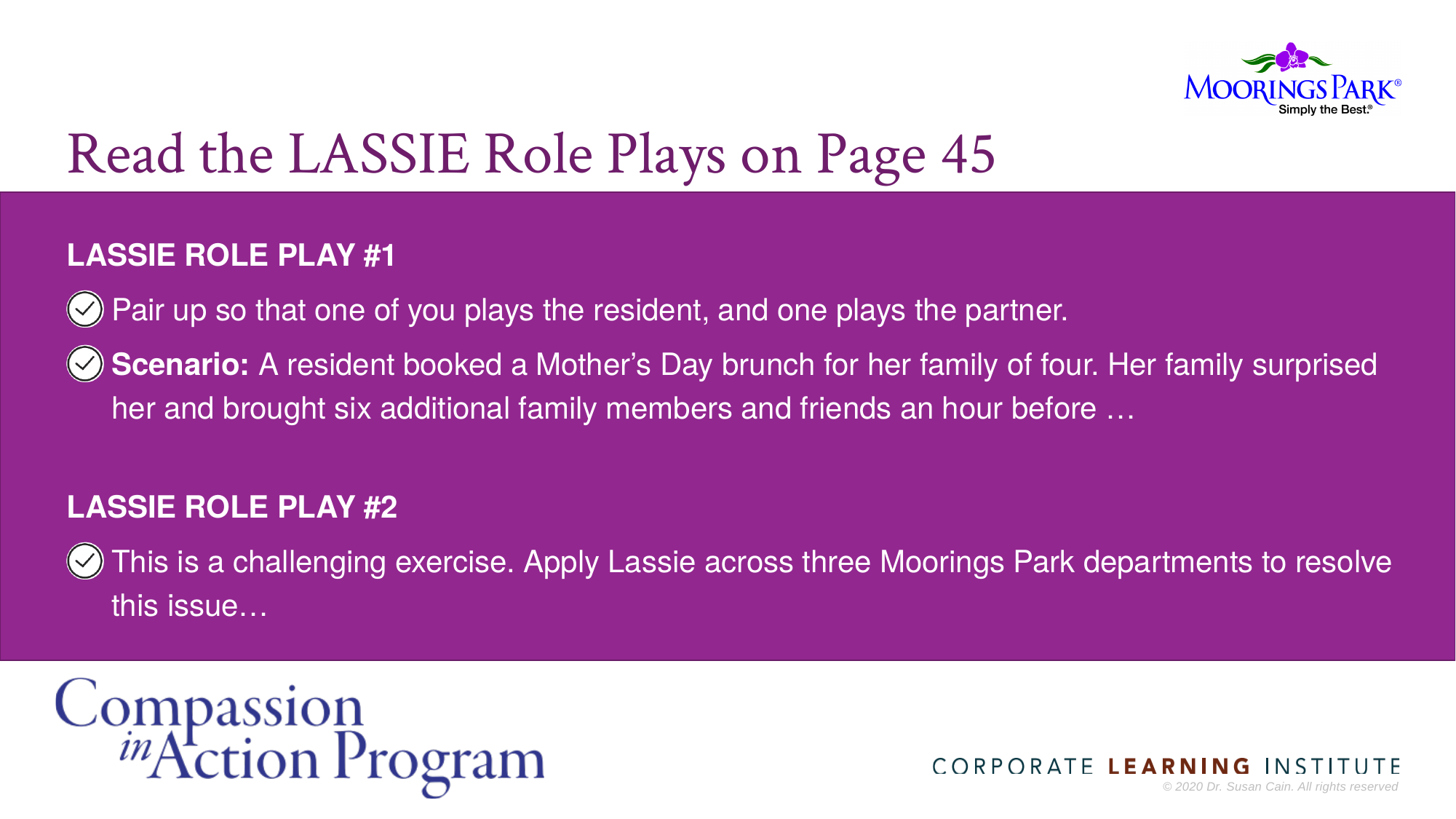

# Read the LASSIE Role Plays on Page 45
Lassie Role Play #1
Pair up so that one of you plays the resident, and one plays the partner.
Scenario: A resident booked a Mother’s Day brunch for her family of four. Her family surprised her and brought six additional family members and friends an hour before …
LASSIE Role Play #2
This is a challenging exercise. Apply Lassie across three Moorings Park departments to resolve this issue…